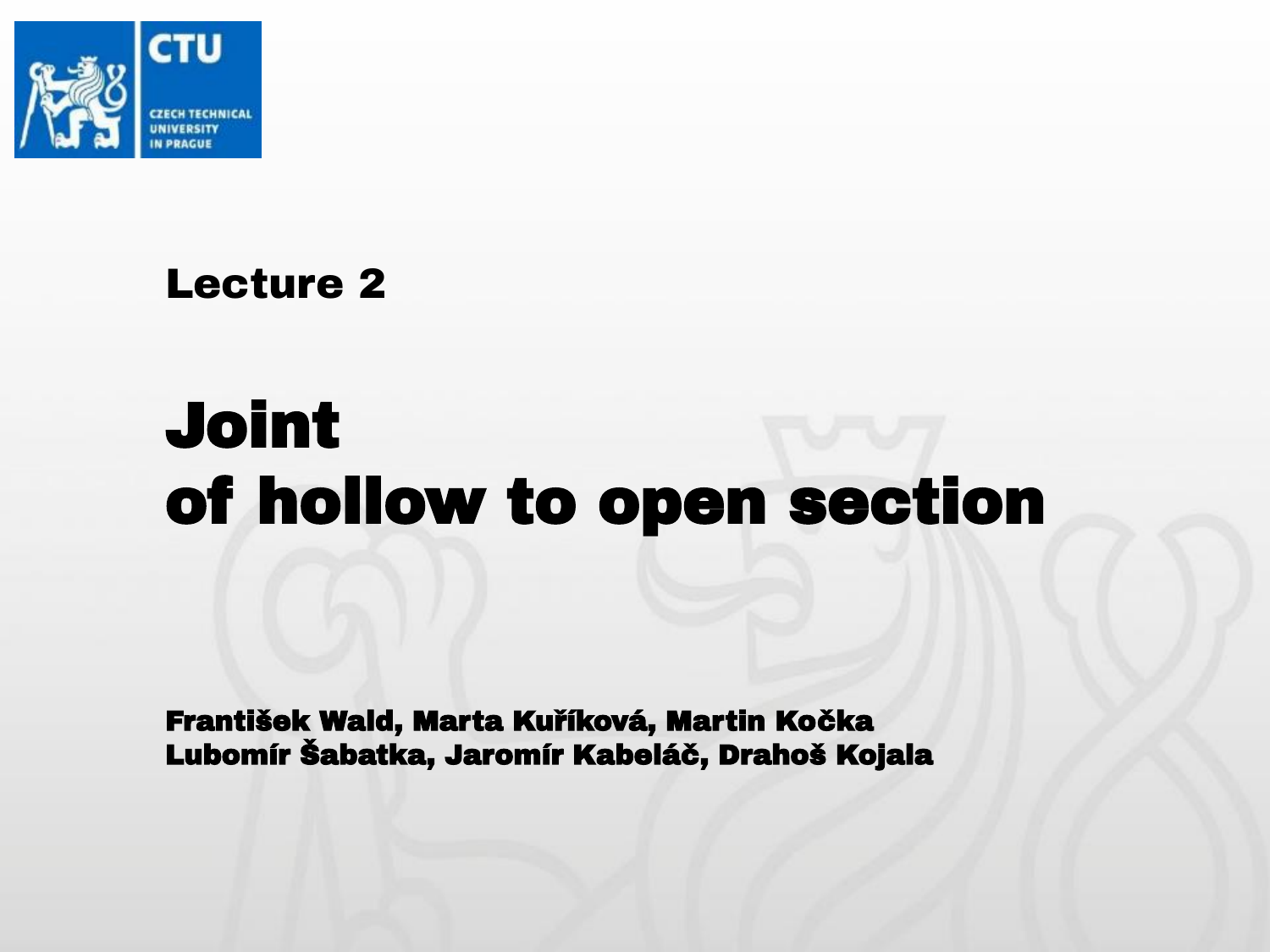

# Lecture 2 Joint of hollow to open section
František Wald, Marta Kuříková, Martin Kočka
Lubomír Šabatka, Jaromír Kabeláč, Drahoš Kojala